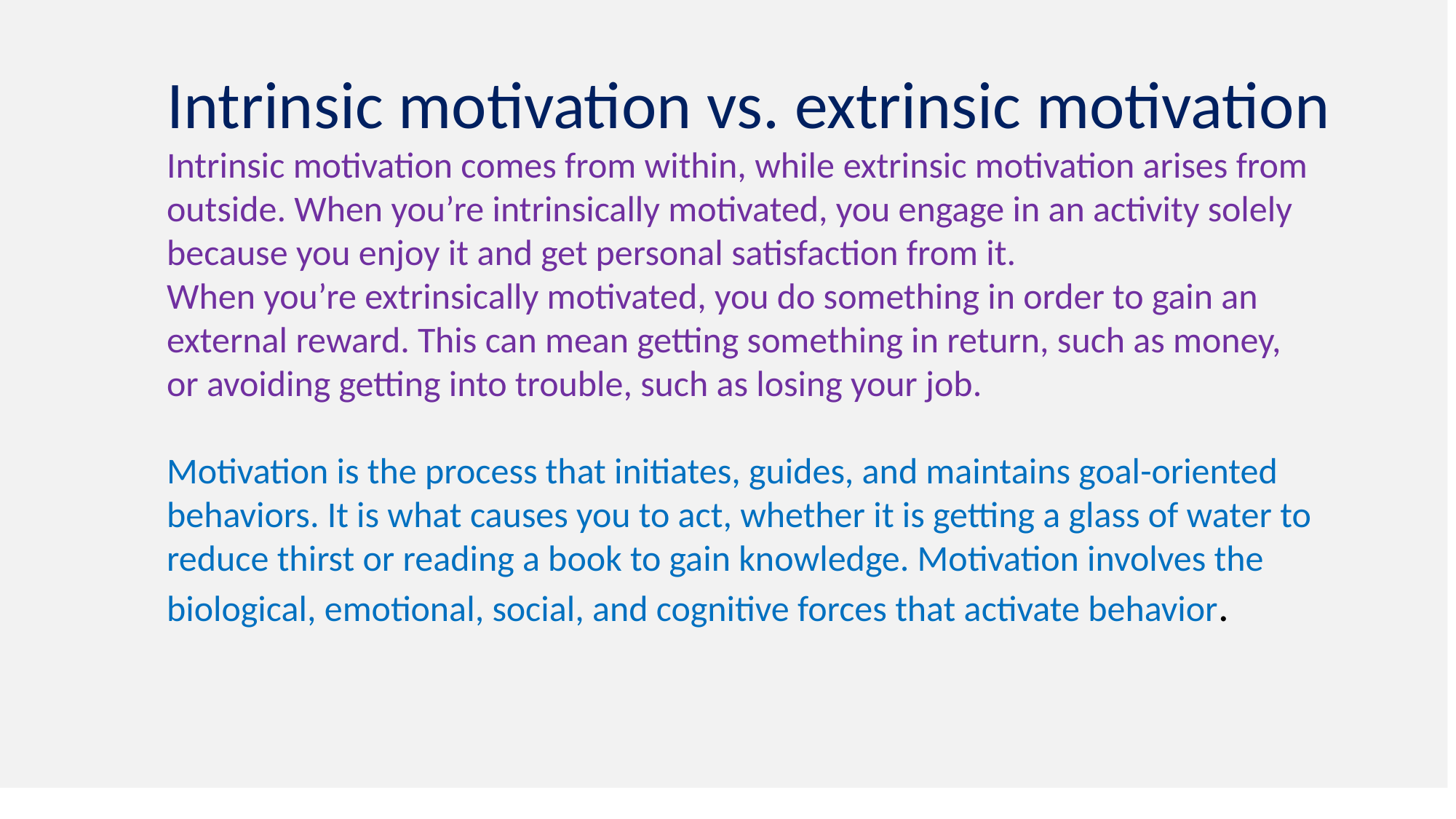

Intrinsic motivation vs. extrinsic motivation
Intrinsic motivation comes from within, while extrinsic motivation arises from
outside. When you’re intrinsically motivated, you engage in an activity solely
because you enjoy it and get personal satisfaction from it.
When you’re extrinsically motivated, you do something in order to gain an
external reward. This can mean getting something in return, such as money,
or avoiding getting into trouble, such as losing your job.

Motivation is the process that initiates, guides, and maintains goal-oriented
behaviors. It is what causes you to act, whether it is getting a glass of water to
reduce thirst or reading a book to gain knowledge. Motivation involves the
biological, emotional, social, and cognitive forces that activate behavior.